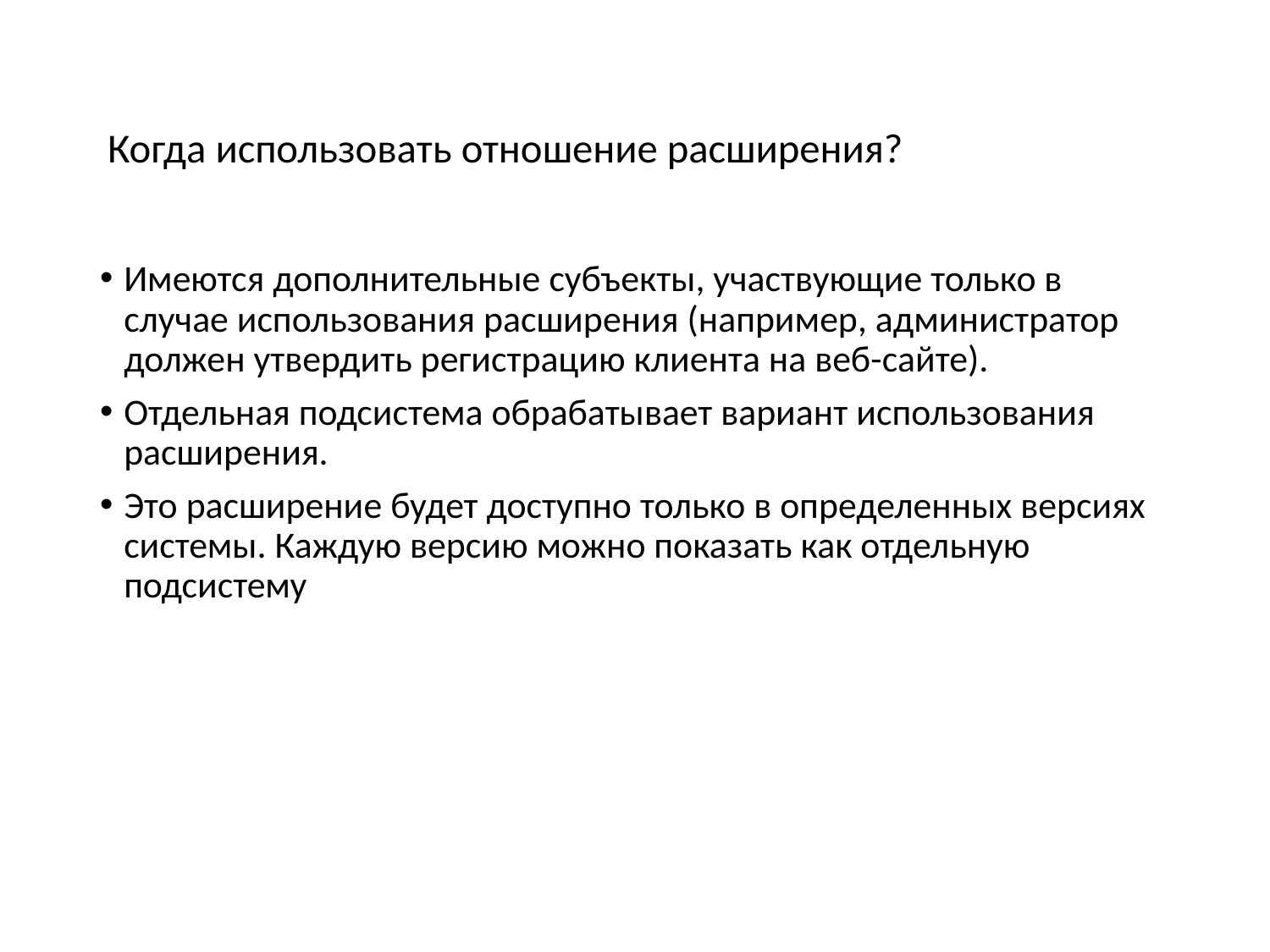

# Когда использовать отношение расширения?
Имеются дополнительные субъекты, участвующие только в случае использования расширения (например, администратор должен утвердить регистрацию клиента на веб-сайте).
Отдельная подсистема обрабатывает вариант использования расширения.
Это расширение будет доступно только в определенных версиях системы. Каждую версию можно показать как отдельную подсистему